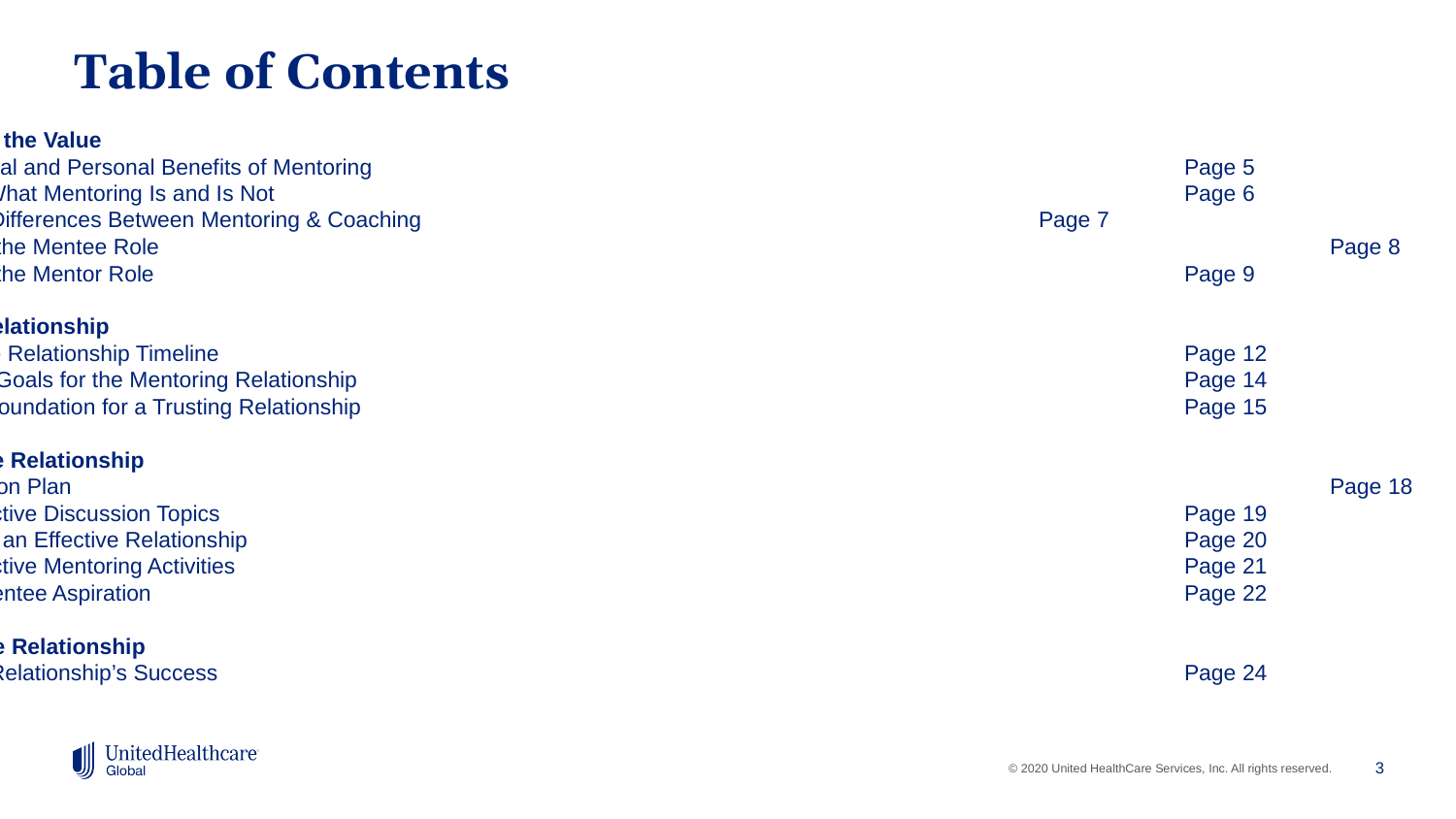

# Table of Contents
Understand the Value
Organizational and Personal Benefits of Mentoring						Page 5
Recognize What Mentoring Is and Is Not 							Page 6
Identify the Differences Between Mentoring & Coaching 					Page 7
Understand the Mentee Role 	 							Page 8
Understand the Mentor Role								Page 9

Build the Relationship
Establish the Relationship Timeline							Page 12
Define Your Goals for the Mentoring Relationship						Page 14
Create the Foundation for a Trusting Relationship						Page 15

Maintain the Relationship
Build an Action Plan	 								Page 18
Identify Effective Discussion Topics							Page 19
Checklist for an Effective Relationship 							Page 20
Identify Effective Mentoring Activities							Page 21
Fostering Mentee Aspiration								Page 22

Evaluate the Relationship
Assess the Relationship’s Success 							Page 24
3